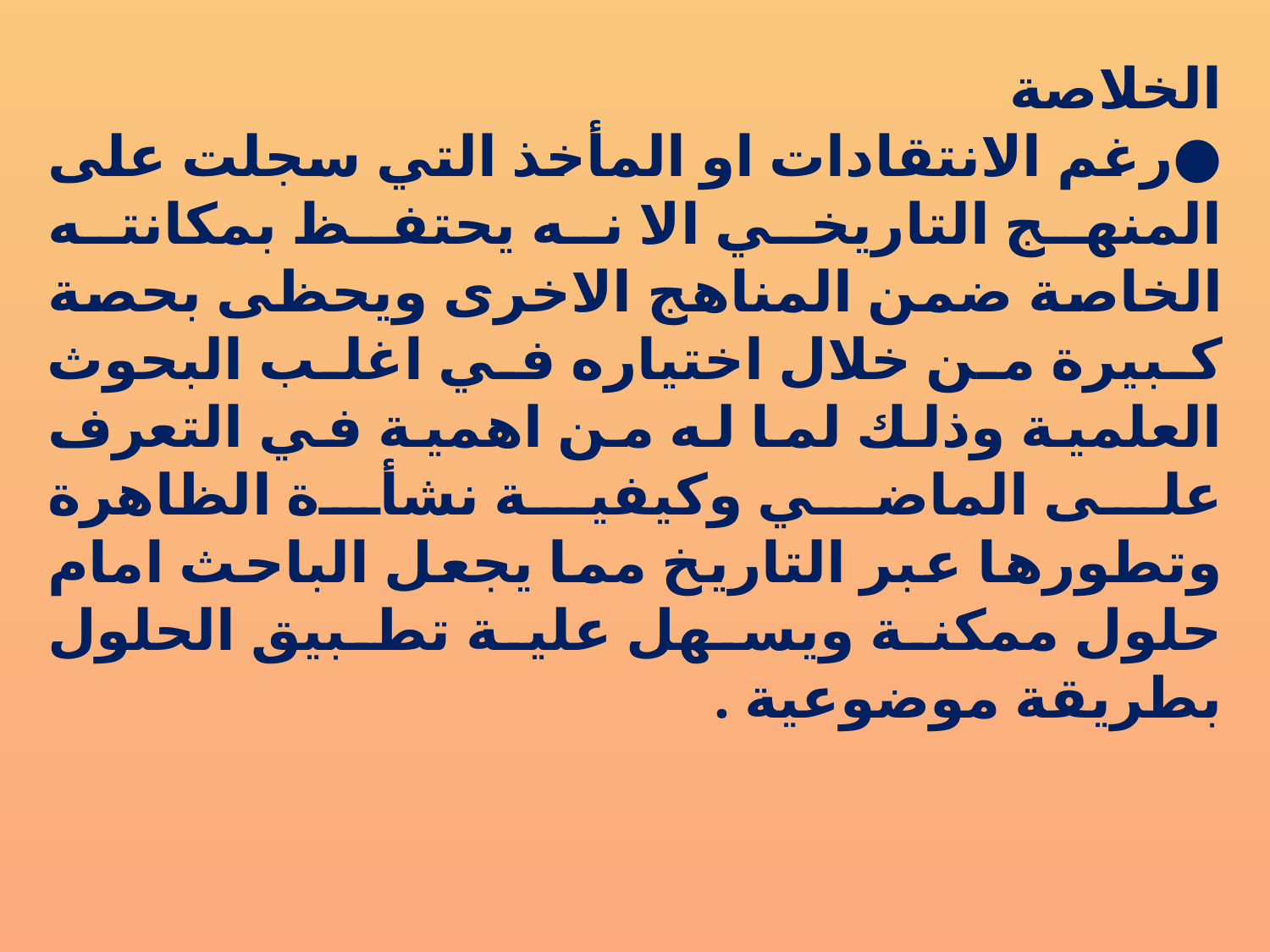

الخلاصة
●	رغم الانتقادات او المأخذ التي سجلت على المنهج التاريخي الا نه يحتفظ بمكانته الخاصة ضمن المناهج الاخرى ويحظى بحصة كبيرة من خلال اختياره في اغلب البحوث العلمية وذلك لما له من اهمية في التعرف على الماضي وكيفية نشأة الظاهرة وتطورها عبر التاريخ مما يجعل الباحث امام حلول ممكنة ويسهل علية تطبيق الحلول بطريقة موضوعية .